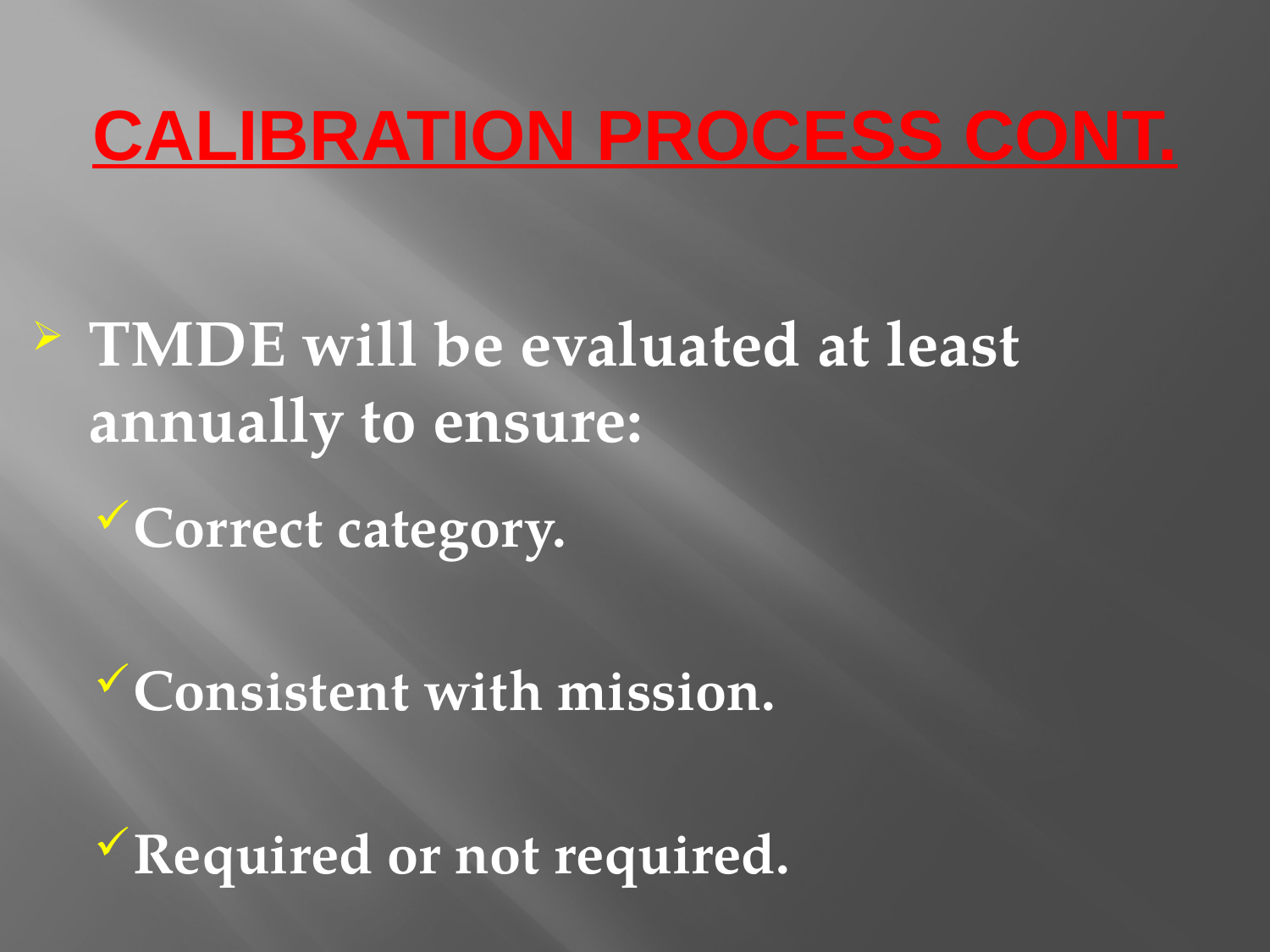

# CALIBRATION PROCESS CONT.
TMDE will be evaluated at least annually to ensure:

Correct category.

Consistent with mission.

Required or not required.